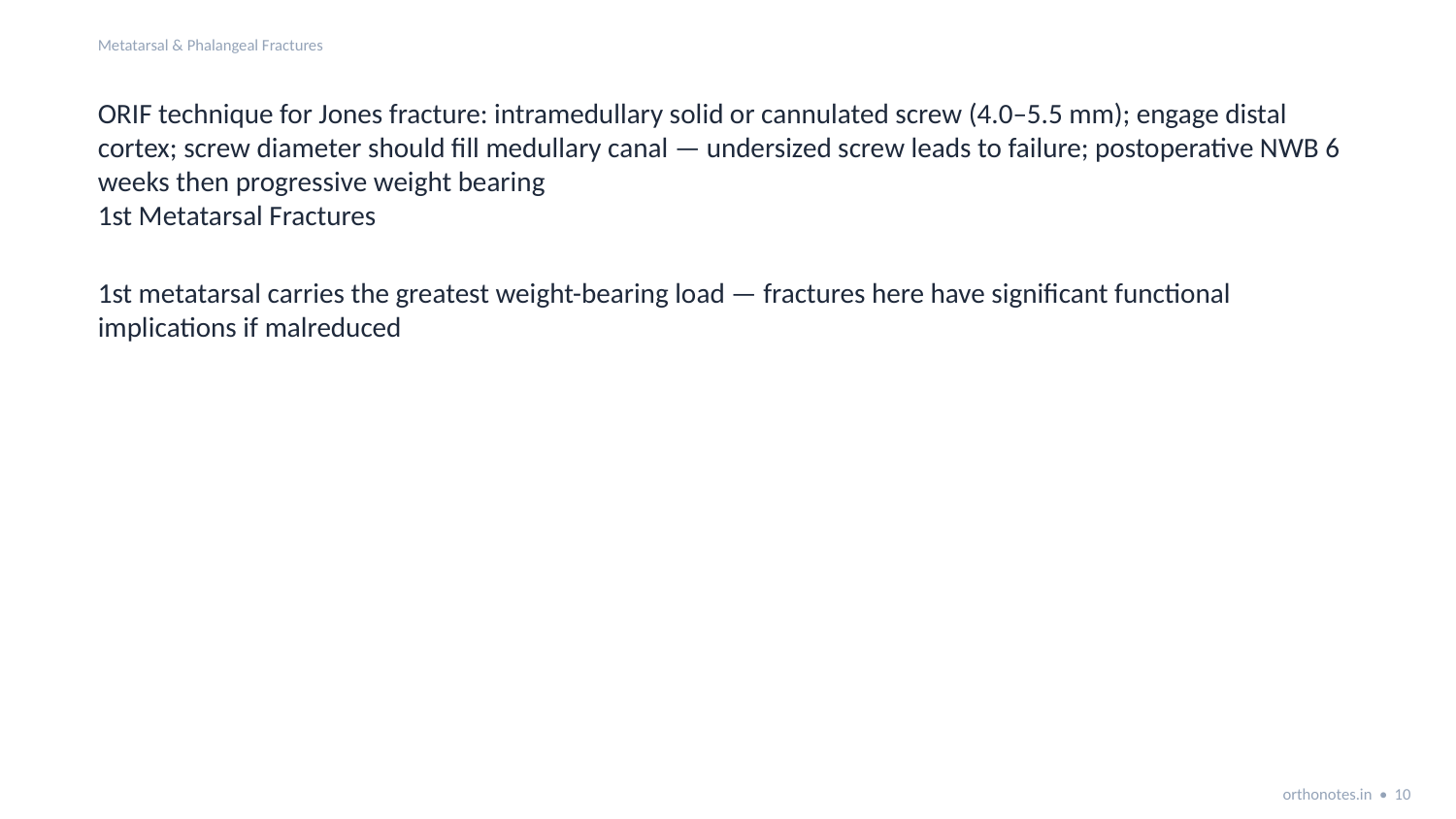

Metatarsal & Phalangeal Fractures
ORIF technique for Jones fracture: intramedullary solid or cannulated screw (4.0–5.5 mm); engage distal cortex; screw diameter should fill medullary canal — undersized screw leads to failure; postoperative NWB 6 weeks then progressive weight bearing
1st Metatarsal Fractures
1st metatarsal carries the greatest weight-bearing load — fractures here have significant functional implications if malreduced
orthonotes.in  •  10